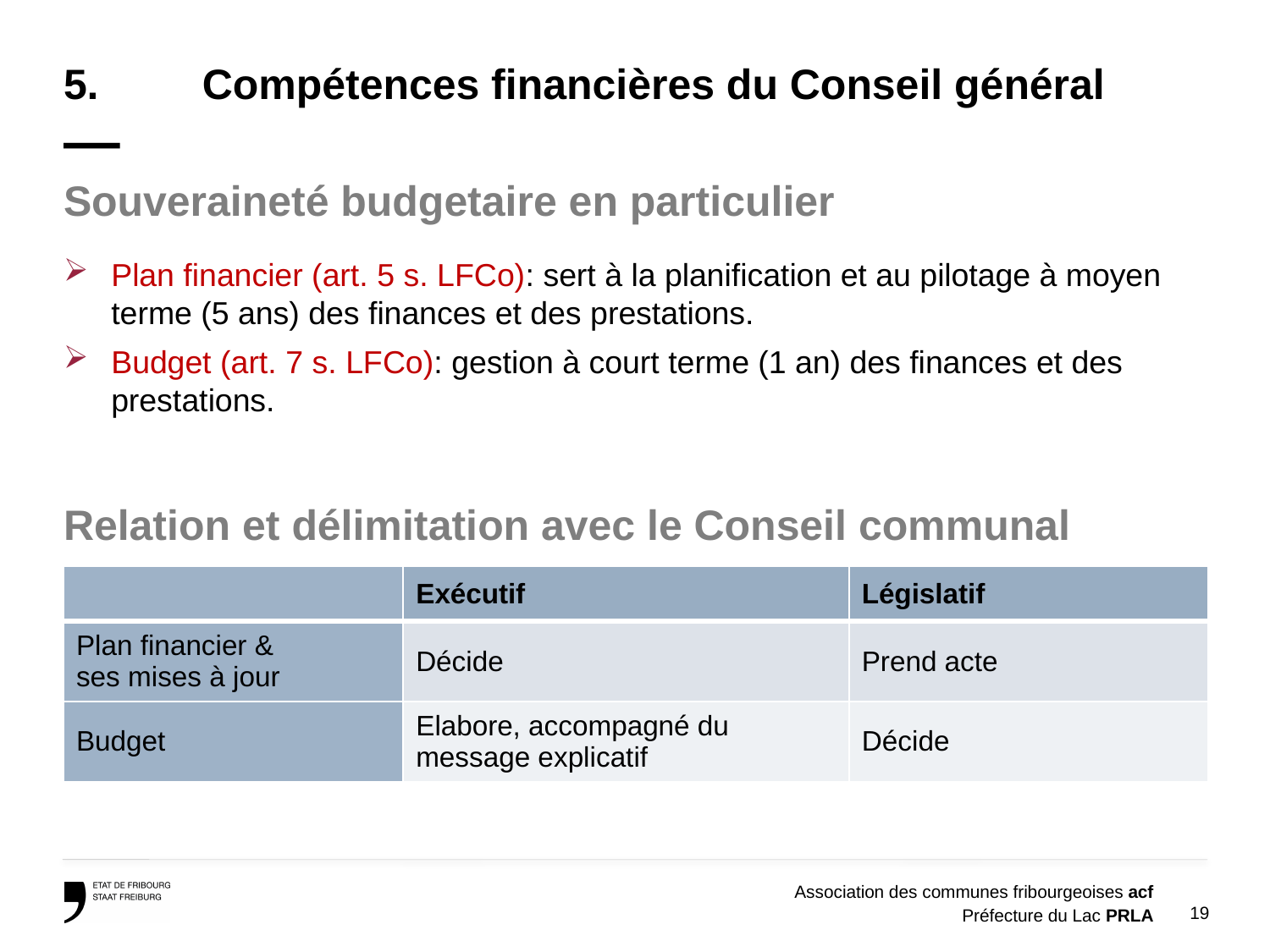

# 5.	 Compétences financières du Conseil général —
Souveraineté budgetaire en particulier
Plan financier (art. 5 s. LFCo): sert à la planification et au pilotage à moyen terme (5 ans) des finances et des prestations.
Budget (art. 7 s. LFCo): gestion à court terme (1 an) des finances et des prestations.
Relation et délimitation avec le Conseil communal
|  | Exécutif | Législatif |
| --- | --- | --- |
| Plan financier & ses mises à jour | Décide | Prend acte |
| Budget | Elabore, accompagné du message explicatif | Décide |